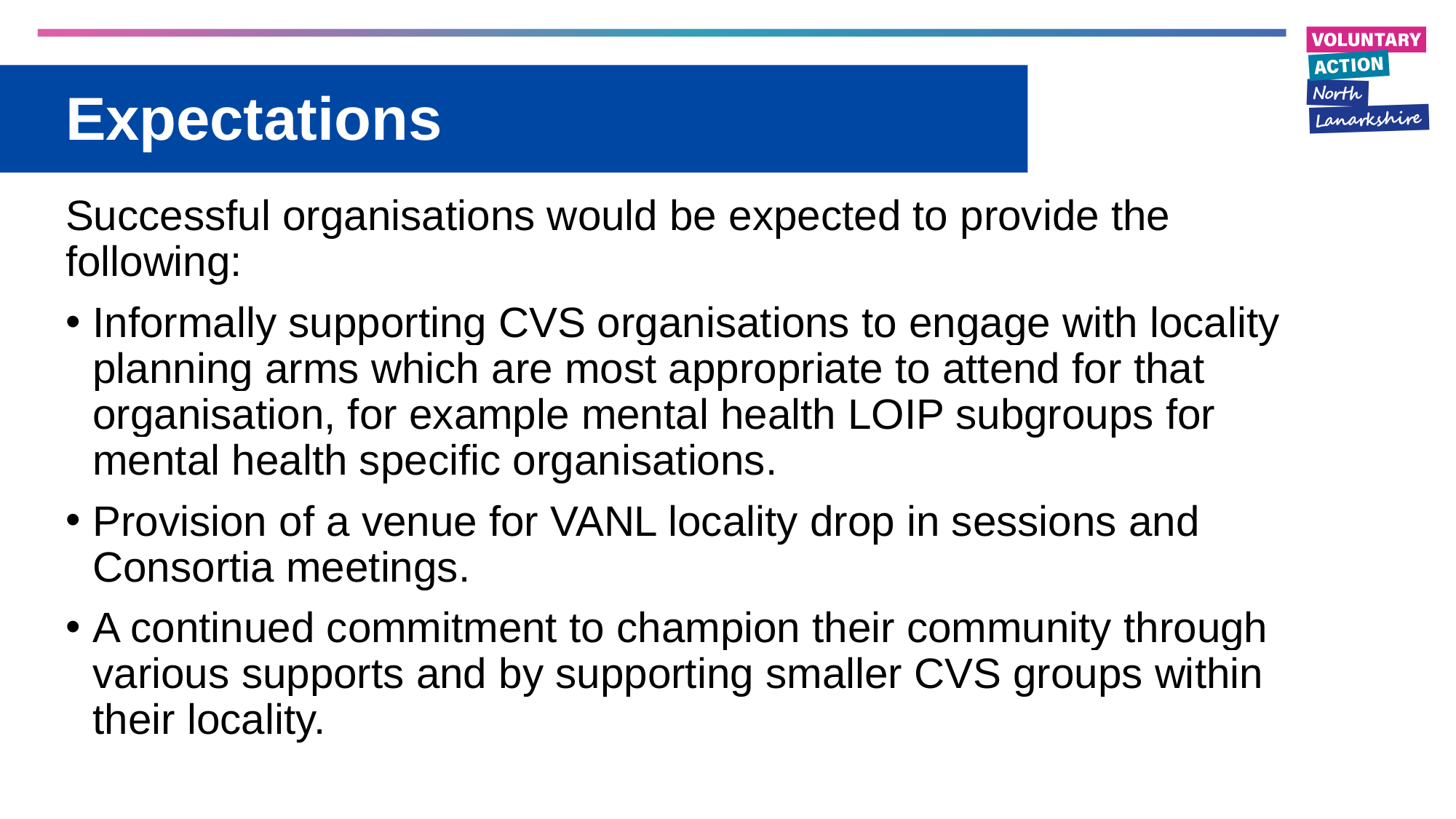

# Expectations
Successful organisations would be expected to provide the following:
Informally supporting CVS organisations to engage with locality planning arms which are most appropriate to attend for that organisation, for example mental health LOIP subgroups for mental health specific organisations.
Provision of a venue for VANL locality drop in sessions and Consortia meetings.
A continued commitment to champion their community through various supports and by supporting smaller CVS groups within their locality.